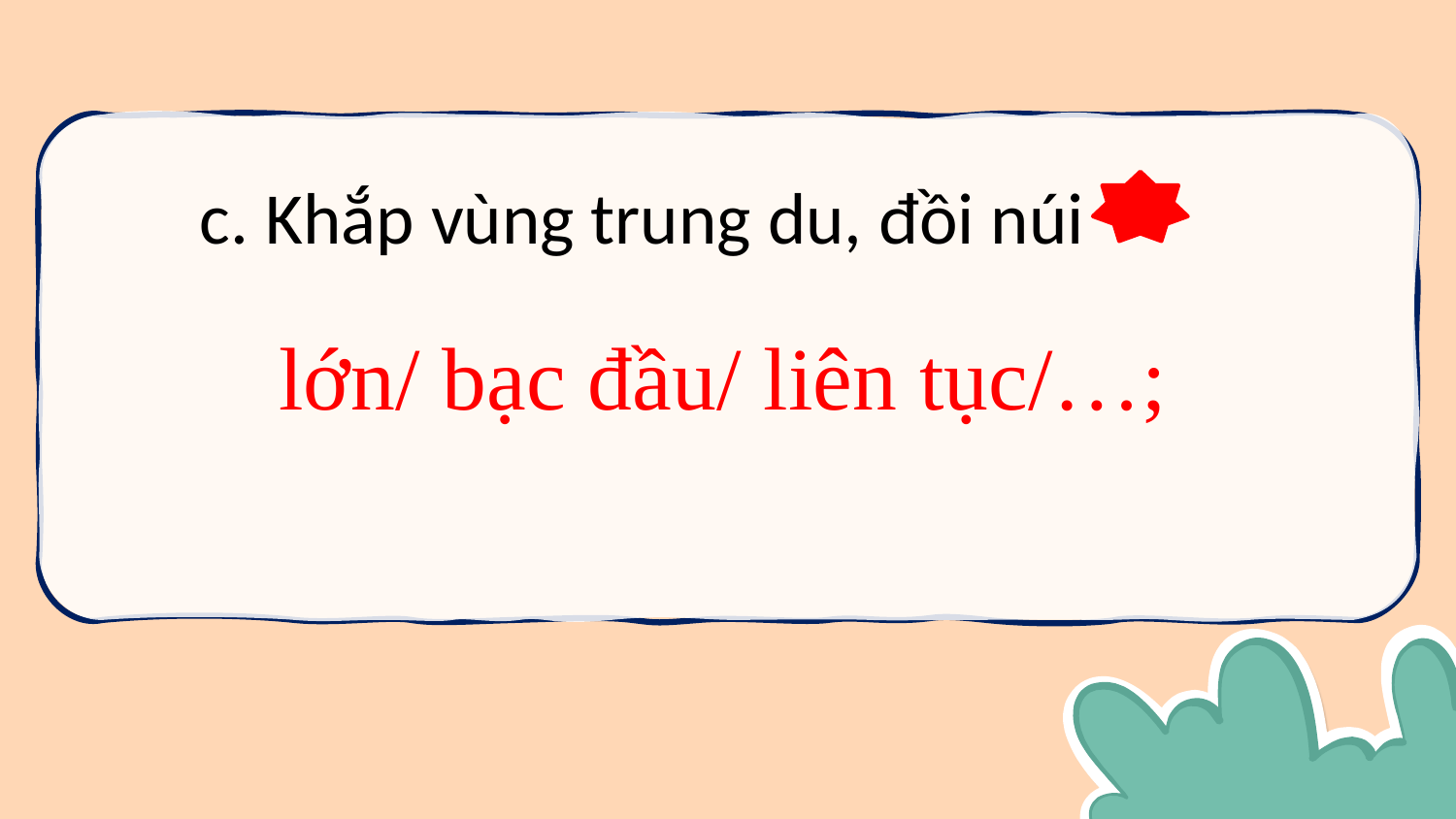

c. Khắp vùng trung du, đồi núi

lớn/ bạc đầu/ liên tục/…;